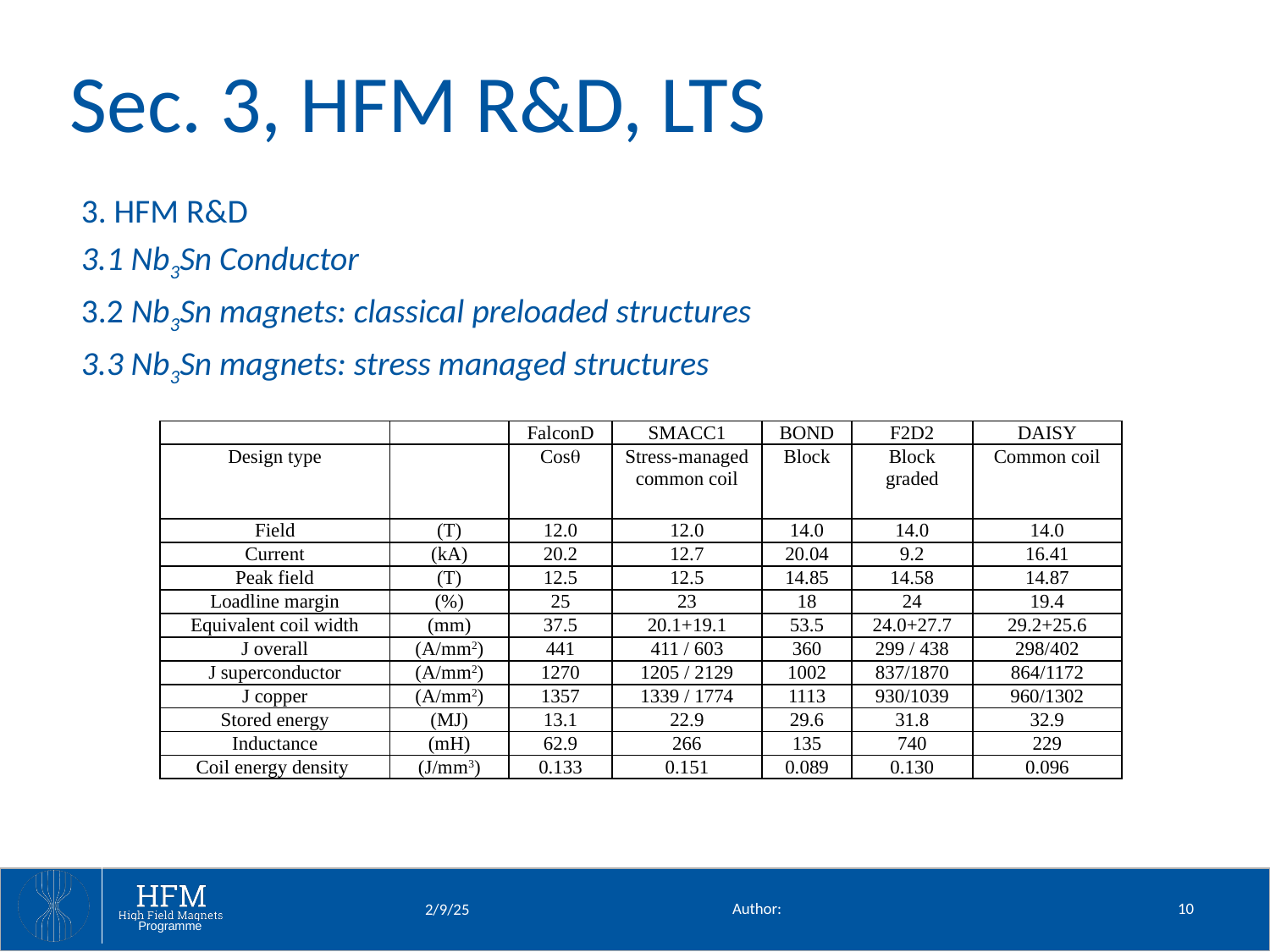

# Sec. 3, HFM R&D, LTS
3. HFM R&D
3.1 Nb3Sn Conductor
3.2 Nb3Sn magnets: classical preloaded structures
3.3 Nb3Sn magnets: stress managed structures

|  |  | FalconD | SMACC1 | BOND | F2D2 | DAISY |
| --- | --- | --- | --- | --- | --- | --- |
| Design type |  | Cosθ | Stress-managed common coil | Block | Block graded | Common coil |
| Field | (T) | 12.0 | 12.0 | 14.0 | 14.0 | 14.0 |
| Current | (kA) | 20.2 | 12.7 | 20.04 | 9.2 | 16.41 |
| Peak field | (T) | 12.5 | 12.5 | 14.85 | 14.58 | 14.87 |
| Loadline margin | (%) | 25 | 23 | 18 | 24 | 19.4 |
| Equivalent coil width | (mm) | 37.5 | 20.1+19.1 | 53.5 | 24.0+27.7 | 29.2+25.6 |
| J overall | (A/mm2) | 441 | 411 / 603 | 360 | 299 / 438 | 298/402 |
| J superconductor | (A/mm2) | 1270 | 1205 / 2129 | 1002 | 837/1870 | 864/1172 |
| J copper | (A/mm2) | 1357 | 1339 / 1774 | 1113 | 930/1039 | 960/1302 |
| Stored energy | (MJ) | 13.1 | 22.9 | 29.6 | 31.8 | 32.9 |
| Inductance | (mH) | 62.9 | 266 | 135 | 740 | 229 |
| Coil energy density | (J/mm3) | 0.133 | 0.151 | 0.089 | 0.130 | 0.096 |
Author:
10
2/9/25